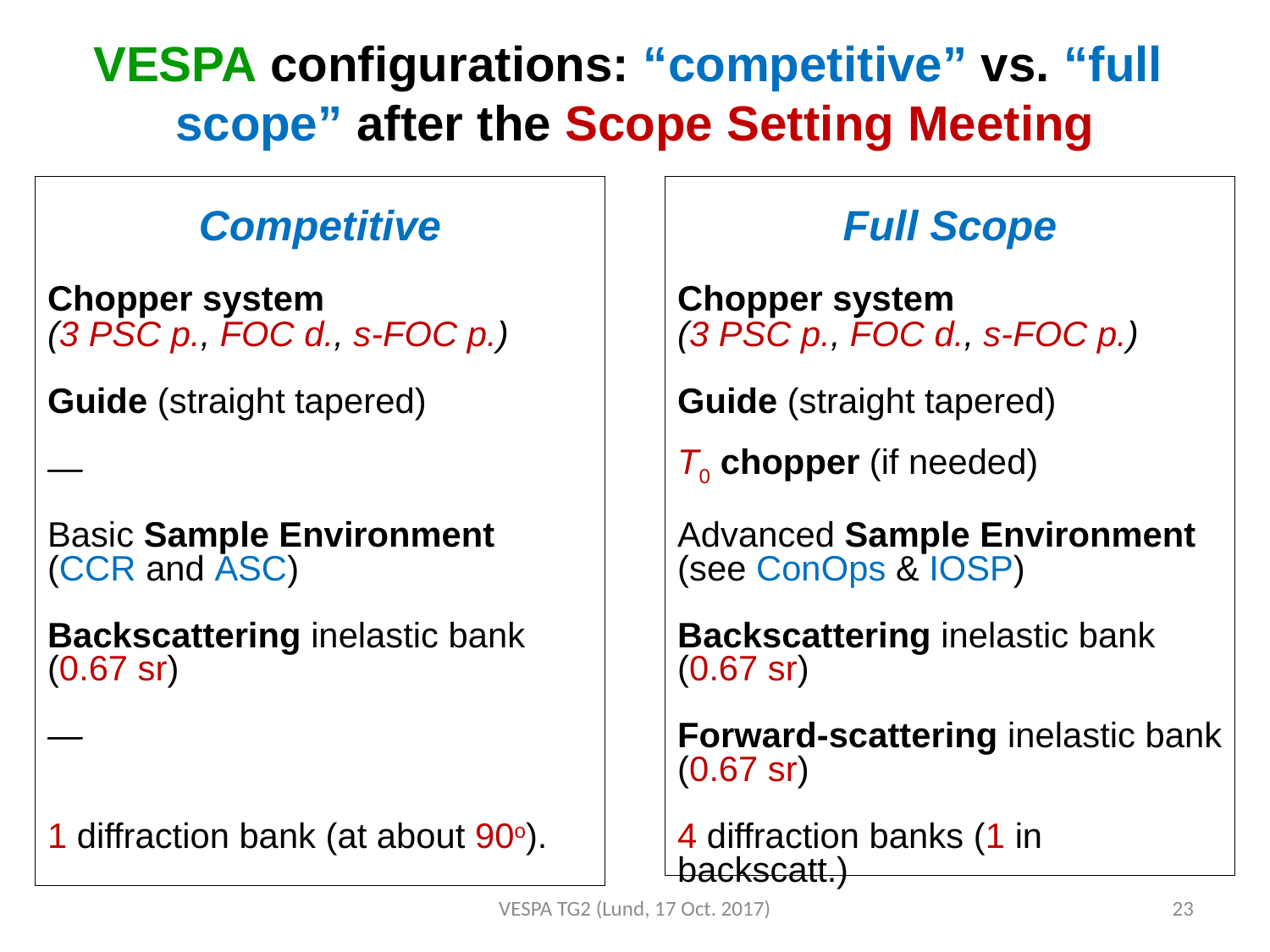

VESPA configurations: “competitive” vs. “full
scope” after the Scope Setting Meeting

Competitive

Chopper system
(3 PSC p., FOC d., s-FOC p.)

Guide (straight tapered)

—

Basic Sample Environment
(CCR and ASC)

Backscattering inelastic bank (0.67 sr)

—

1 diffraction bank (at about 90o).

Full Scope

Chopper system
(3 PSC p., FOC d., s-FOC p.)

Guide (straight tapered)

T0 chopper (if needed)

Advanced Sample Environment
(see ConOps & IOSP)

Backscattering inelastic bank (0.67 sr)

Forward-scattering inelastic bank (0.67 sr)

4 diffraction banks (1 in backscatt.)

VESPA TG2 (Lund, 17 Oct. 2017)
23